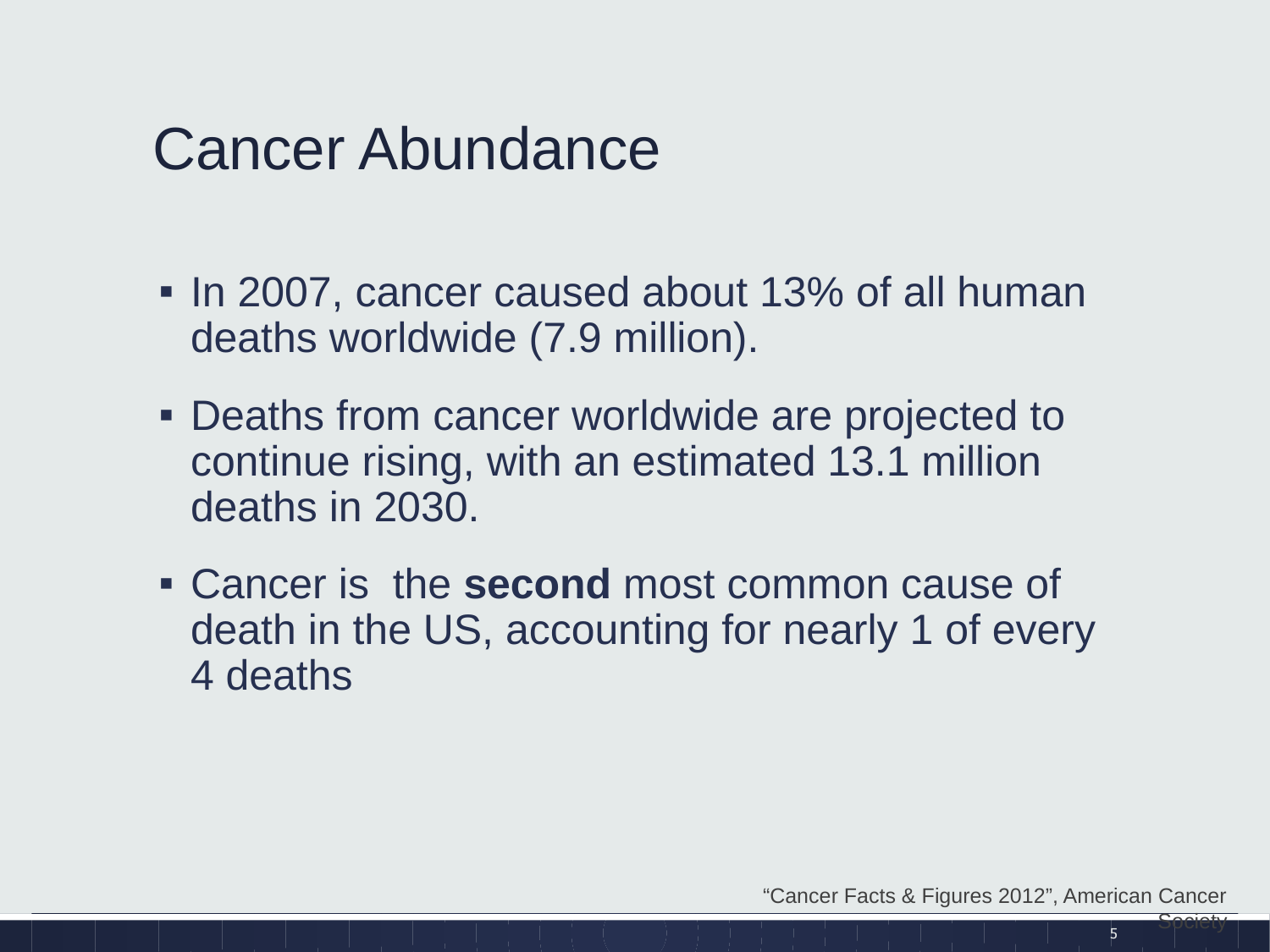

# Cancer Abundance
In 2007, cancer caused about 13% of all human deaths worldwide (7.9 million).
Deaths from cancer worldwide are projected to continue rising, with an estimated 13.1 million deaths in 2030.
Cancer is  the second most common cause of death in the US, accounting for nearly 1 of every 4 deaths
“Cancer Facts & Figures 2012”, American Cancer Society
5